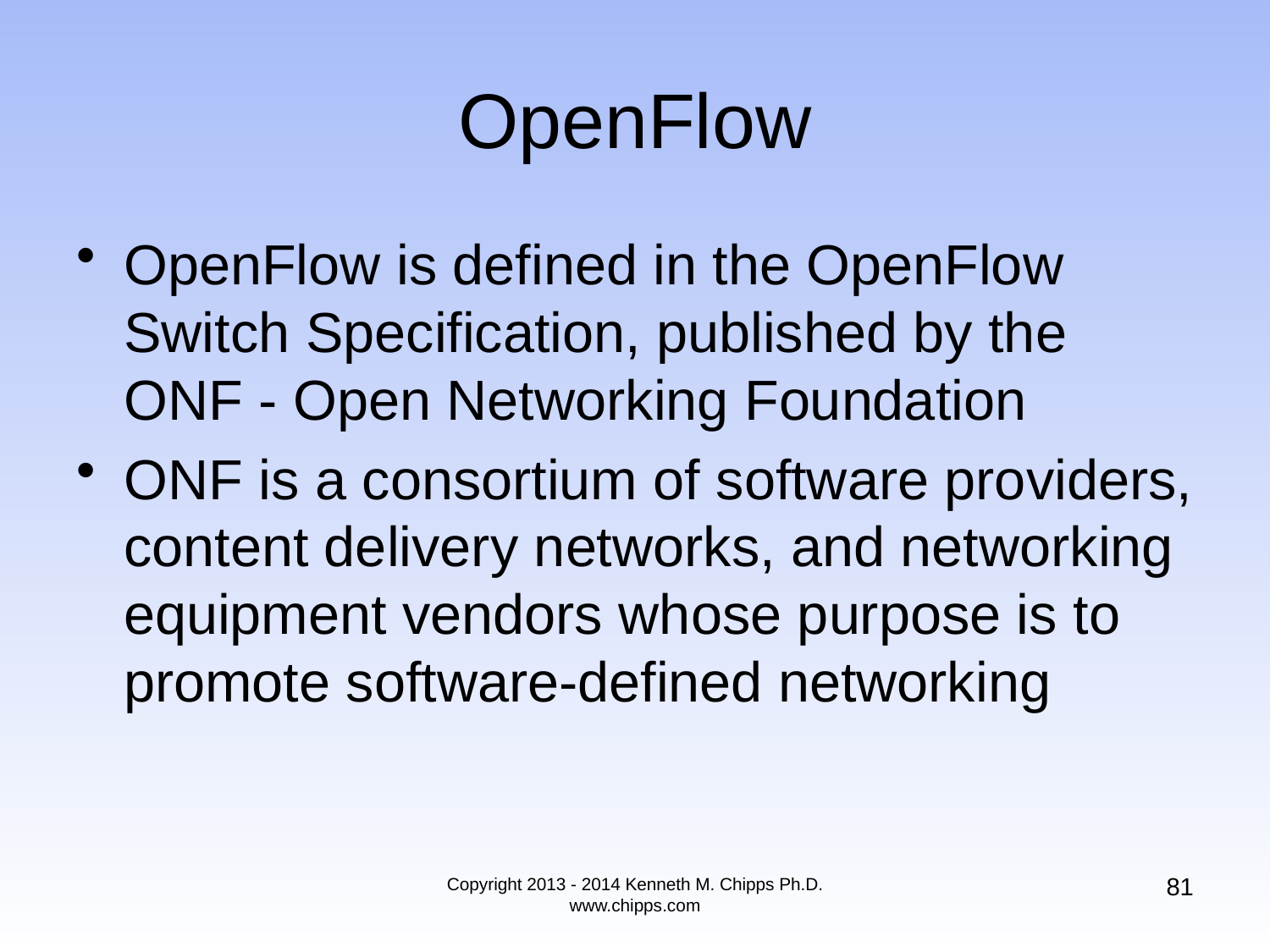

# OpenFlow
OpenFlow is defined in the OpenFlow Switch Specification, published by the ONF - Open Networking Foundation
ONF is a consortium of software providers, content delivery networks, and networking equipment vendors whose purpose is to promote software-defined networking
81
Copyright 2013 - 2014 Kenneth M. Chipps Ph.D. www.chipps.com